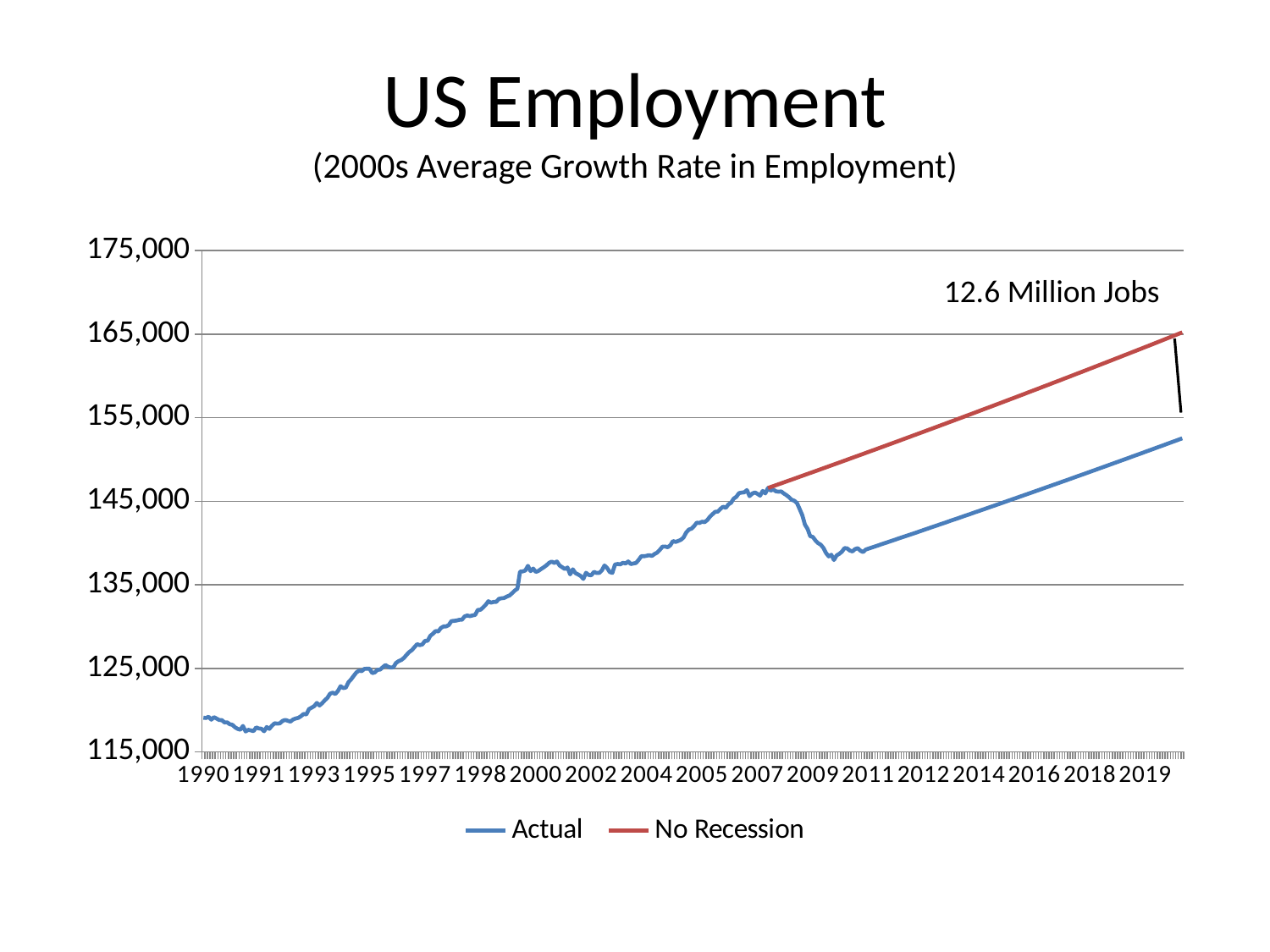

# US Employment (2000s Average Growth Rate in Employment)

### Chart

| Category |  |  |
|---|---|---|
| 1990 | 119081.0 | None |
| 1990 | 119059.0 | None |
| 1990 | 119203.0 | None |
| 1990 | 118852.0 | None |
| 1990 | 119151.0 | None |
| 1990 | 118983.0 | None |
| 1990 | 118810.0 | None |
| 1990 | 118802.0 | None |
| 1990 | 118524.0 | None |
| 1990 | 118536.0 | None |
| 1990 | 118306.0 | None |
| 1990 | 118241.0 | None |
| 1991 | 117940.0 | None |
| 1991 | 117755.0 | None |
| 1991 | 117652.0 | None |
| 1991 | 118109.0 | None |
| 1991 | 117440.0 | None |
| 1991 | 117639.0 | None |
| 1991 | 117568.0 | None |
| 1991 | 117484.0 | None |
| 1991 | 117928.0 | None |
| 1991 | 117800.0 | None |
| 1991 | 117770.0 | None |
| 1991 | 117466.0 | None |
| 1992 | 117978.0 | None |
| 1992 | 117753.0 | None |
| 1992 | 118144.0 | None |
| 1992 | 118426.0 | None |
| 1992 | 118375.0 | None |
| 1992 | 118419.0 | None |
| 1992 | 118713.0 | None |
| 1992 | 118826.0 | None |
| 1992 | 118720.0 | None |
| 1992 | 118628.0 | None |
| 1992 | 118876.0 | None |
| 1992 | 118997.0 | None |
| 1993 | 119075.0 | None |
| 1993 | 119275.0 | None |
| 1993 | 119542.0 | None |
| 1993 | 119474.0 | None |
| 1993 | 120115.0 | None |
| 1993 | 120290.0 | None |
| 1993 | 120467.0 | None |
| 1993 | 120856.0 | None |
| 1993 | 120554.0 | None |
| 1993 | 120823.0 | None |
| 1993 | 121169.0 | None |
| 1993 | 121464.0 | None |
| 1994 | 121966.0 | None |
| 1994 | 122086.0 | None |
| 1994 | 121930.0 | None |
| 1994 | 122290.0 | None |
| 1994 | 122864.0 | None |
| 1994 | 122634.0 | None |
| 1994 | 122706.0 | None |
| 1994 | 123342.0 | None |
| 1994 | 123687.0 | None |
| 1994 | 124112.0 | None |
| 1994 | 124516.0 | None |
| 1994 | 124721.0 | None |
| 1995 | 124663.0 | None |
| 1995 | 124928.0 | None |
| 1995 | 124955.0 | None |
| 1995 | 124945.0 | None |
| 1995 | 124421.0 | None |
| 1995 | 124522.0 | None |
| 1995 | 124816.0 | None |
| 1995 | 124852.0 | None |
| 1995 | 125133.0 | None |
| 1995 | 125388.0 | None |
| 1995 | 125188.0 | None |
| 1995 | 125088.0 | None |
| 1996 | 125125.0 | None |
| 1996 | 125639.0 | None |
| 1996 | 125862.0 | None |
| 1996 | 125994.0 | None |
| 1996 | 126244.0 | None |
| 1996 | 126602.0 | None |
| 1996 | 126947.0 | None |
| 1996 | 127172.0 | None |
| 1996 | 127536.0 | None |
| 1996 | 127890.0 | None |
| 1996 | 127771.0 | None |
| 1996 | 127860.0 | None |
| 1997 | 128298.0 | None |
| 1997 | 128298.0 | None |
| 1997 | 128891.0 | None |
| 1997 | 129143.0 | None |
| 1997 | 129464.0 | None |
| 1997 | 129412.0 | None |
| 1997 | 129822.0 | None |
| 1997 | 130010.0 | None |
| 1997 | 130019.0 | None |
| 1997 | 130179.0 | None |
| 1997 | 130653.0 | None |
| 1997 | 130679.0 | None |
| 1998 | 130726.0 | None |
| 1998 | 130807.0 | None |
| 1998 | 130814.0 | None |
| 1998 | 131209.0 | None |
| 1998 | 131325.0 | None |
| 1998 | 131244.0 | None |
| 1998 | 131329.0 | None |
| 1998 | 131390.0 | None |
| 1998 | 131986.0 | None |
| 1998 | 131999.0 | None |
| 1998 | 132280.0 | None |
| 1998 | 132602.0 | None |
| 1999 | 133027.0 | None |
| 1999 | 132856.0 | None |
| 1999 | 132947.0 | None |
| 1999 | 132955.0 | None |
| 1999 | 133311.0 | None |
| 1999 | 133378.0 | None |
| 1999 | 133414.0 | None |
| 1999 | 133591.0 | None |
| 1999 | 133707.0 | None |
| 1999 | 133993.0 | None |
| 1999 | 134309.0 | None |
| 1999 | 134523.0 | None |
| 2000 | 136559.0 | None |
| 2000 | 136598.0 | None |
| 2000 | 136701.0 | None |
| 2000 | 137270.0 | None |
| 2000 | 136630.0 | None |
| 2000 | 136940.0 | None |
| 2000 | 136531.0 | None |
| 2000 | 136662.0 | None |
| 2000 | 136893.0 | None |
| 2000 | 137088.0 | None |
| 2000 | 137322.0 | None |
| 2000 | 137614.0 | None |
| 2001 | 137778.0 | None |
| 2001 | 137612.0 | None |
| 2001 | 137783.0 | None |
| 2001 | 137299.0 | None |
| 2001 | 137092.0 | None |
| 2001 | 136873.0 | None |
| 2001 | 137071.0 | None |
| 2001 | 136241.0 | None |
| 2001 | 136846.0 | None |
| 2001 | 136392.0 | None |
| 2001 | 136238.0 | None |
| 2001 | 136047.0 | None |
| 2002 | 135701.0 | None |
| 2002 | 136438.0 | None |
| 2002 | 136177.0 | None |
| 2002 | 136126.0 | None |
| 2002 | 136539.0 | None |
| 2002 | 136415.0 | None |
| 2002 | 136413.0 | None |
| 2002 | 136705.0 | None |
| 2002 | 137302.0 | None |
| 2002 | 137008.0 | None |
| 2002 | 136521.0 | None |
| 2002 | 136426.0 | None |
| 2003 | 137417.0 | None |
| 2003 | 137482.0 | None |
| 2003 | 137434.0 | None |
| 2003 | 137633.0 | None |
| 2003 | 137544.0 | None |
| 2003 | 137790.0 | None |
| 2003 | 137474.0 | None |
| 2003 | 137549.0 | None |
| 2003 | 137609.0 | None |
| 2003 | 137984.0 | None |
| 2003 | 138424.0 | None |
| 2003 | 138411.0 | None |
| 2004 | 138472.0 | None |
| 2004 | 138542.0 | None |
| 2004 | 138453.0 | None |
| 2004 | 138680.0 | None |
| 2004 | 138852.0 | None |
| 2004 | 139174.0 | None |
| 2004 | 139556.0 | None |
| 2004 | 139573.0 | None |
| 2004 | 139487.0 | None |
| 2004 | 139732.0 | None |
| 2004 | 140231.0 | None |
| 2004 | 140125.0 | None |
| 2005 | 140245.0 | None |
| 2005 | 140385.0 | None |
| 2005 | 140654.0 | None |
| 2005 | 141254.0 | None |
| 2005 | 141609.0 | None |
| 2005 | 141714.0 | None |
| 2005 | 142026.0 | None |
| 2005 | 142434.0 | None |
| 2005 | 142401.0 | None |
| 2005 | 142548.0 | None |
| 2005 | 142499.0 | None |
| 2005 | 142752.0 | None |
| 2006 | 143150.0 | None |
| 2006 | 143457.0 | None |
| 2006 | 143741.0 | None |
| 2006 | 143761.0 | None |
| 2006 | 144089.0 | None |
| 2006 | 144353.0 | None |
| 2006 | 144202.0 | None |
| 2006 | 144625.0 | None |
| 2006 | 144815.0 | None |
| 2006 | 145314.0 | None |
| 2006 | 145534.0 | None |
| 2006 | 145970.0 | None |
| 2007 | 146033.0 | None |
| 2007 | 146066.0 | None |
| 2007 | 146334.0 | None |
| 2007 | 145610.0 | None |
| 2007 | 145901.0 | None |
| 2007 | 146058.0 | None |
| 2007 | 145886.0 | None |
| 2007 | 145670.0 | None |
| 2007 | 146231.0 | None |
| 2007 | 145937.0 | None |
| 2007 | 146584.0 | 146584.0 |
| 2007 | 146272.0 | 146695.697008 |
| 2008 | 146407.0 | 146807.47912912007 |
| 2008 | 146183.0 | 146919.34642821644 |
| 2008 | 146143.0 | 147031.29897019474 |
| 2008 | 146173.0 | 147143.33682001 |
| 2008 | 145925.0 | 147255.46004266685 |
| 2008 | 145725.0 | 147367.66870321936 |
| 2008 | 145479.0 | 147479.96286677118 |
| 2008 | 145167.0 | 147592.3425984757 |
| 2008 | 145056.0 | 147704.8079635357 |
| 2008 | 144778.0 | 147817.3590272039 |
| 2008 | 144068.0 | 147929.99585478267 |
| 2008 | 143324.0 | 148042.71851162397 |
| 2009 | 142201.0 | 148155.5270631298 |
| 2009 | 141687.0 | 148268.42157475188 |
| 2009 | 140822.0 | 148381.40211199183 |
| 2009 | 140720.0 | 148494.46874040118 |
| 2009 | 140292.0 | 148607.62152558131 |
| 2009 | 139978.0 | 148720.8605331838 |
| 2009 | 139794.0 | 148834.18582891012 |
| 2009 | 139409.0 | 148947.5974785117 |
| 2009 | 138791.0 | 149061.09554779032 |
| 2009 | 138393.0 | 149174.68010259772 |
| 2009 | 138590.0 | 149288.3512088359 |
| 2009 | 137960.0 | 149402.10893245705 |
| 2010 | 138511.0 | 149515.95333946354 |
| 2010 | 138698.0 | 149629.88449590813 |
| 2010 | 138952.0 | 149743.90246789402 |
| 2010 | 139382.0 | 149858.0073215746 |
| 2010 | 139353.0 | 149972.1991231536 |
| 2010 | 139092.0 | 150086.4779388855 |
| 2010 | 138991.0 | 150200.84383507483 |
| 2010 | 139267.0 | 150315.2968780772 |
| 2010 | 139378.0 | 150429.83713429826 |
| 2010 | 139084.0 | 150544.46467019452 |
| 2010 | 138909.0 | 150659.1795522732 |
| 2010 | 139206.0 | 150773.98184709204 |
| 2011 | 139312.074972 | 150888.87162125955 |
| 2011 | 139418.2307731287 | 151003.84894143496 |
| 2011 | 139524.46746497776 | 151118.9138743283 |
| 2011 | 139630.78510918608 | 151234.06648670047 |
| 2011 | 139737.18376743922 | 151349.30684536338 |
| 2011 | 139843.66350147003 | 151464.63501717948 |
| 2011 | 139950.22437305815 | 151580.05106906258 |
| 2011 | 140056.86644403043 | 151695.5550679772 |
| 2011 | 140163.58977626078 | 151811.147080939 |
| 2011 | 140270.39443167025 | 151926.82717501465 |
| 2011 | 140377.2804722272 | 152042.59541732195 |
| 2011 | 140484.2479599471 | 152158.45187502998 |
| 2012 | 140591.2969568925 | 152274.3966153587 |
| 2012 | 140698.42752517364 | 152390.42970557962 |
| 2012 | 140805.63972694782 | 152506.55121301525 |
| 2012 | 140912.93362441973 | 152622.76120503957 |
| 2012 | 141020.30927984152 | 152739.0597490778 |
| 2012 | 141127.76675551277 | 152855.4469126066 |
| 2012 | 141235.30611378042 | 152971.92276315397 |
| 2012 | 141342.92741703906 | 153088.48736829948 |
| 2012 | 141450.63072773092 | 153205.14079567415 |
| 2012 | 141558.4161083454 | 153321.8831129604 |
| 2012 | 141666.28362141998 | 153438.7143878925 |
| 2012 | 141774.2333295395 | 153555.63468825608 |
| 2013 | 141882.26529533658 | 153672.64408188855 |
| 2013 | 141990.37958149155 | 153789.74263667894 |
| 2013 | 142098.5762507327 | 153906.93042056807 |
| 2013 | 142206.8553658357 | 154024.20750154855 |
| 2013 | 142315.2169896245 | 154141.57394766473 |
| 2013 | 142423.66118497055 | 154259.0298270128 |
| 2013 | 142532.18801479347 | 154376.57520774097 |
| 2013 | 142640.79754206078 | 154494.21015804927 |
| 2013 | 142749.4898297878 | 154611.93474618965 |
| 2013 | 142858.2649410381 | 154729.74904046627 |
| 2013 | 142967.12293892313 | 154847.65310923508 |
| 2013 | 143076.06388660258 | 154965.64702090432 |
| 2014 | 143185.08784728416 | 155083.73084393423 |
| 2014 | 143294.19488422378 | 155201.90464683727 |
| 2014 | 143403.38506072553 | 155320.16849817813 |
| 2014 | 143512.6584401418 | 155438.52246657372 |
| 2014 | 143622.0150858732 | 155556.96662069325 |
| 2014 | 143731.45506136864 | 155675.50102925824 |
| 2014 | 143840.97843012534 | 155794.12576104252 |
| 2014 | 143950.5852556891 | 155912.84088487245 |
| 2014 | 144060.27560165396 | 156031.6464696267 |
| 2014 | 144170.04953166237 | 156150.54258423654 |
| 2014 | 144279.90710940553 | 156269.52929768572 |
| 2014 | 144389.84839862285 | 156388.60667901058 |
| 2015 | 144499.87346310256 | 156507.7747972999 |
| 2015 | 144609.98236668145 | 156627.0337216955 |
| 2015 | 144720.17517324485 | 156746.38352139137 |
| 2015 | 144830.45194672683 | 156865.82426563467 |
| 2015 | 144940.8127511103 | 156985.35602372506 |
| 2015 | 145051.2576504266 | 157104.97886501517 |
| 2015 | 145161.7867087562 | 157224.69285891033 |
| 2015 | 145272.39999022824 | 157344.4980748688 |
| 2015 | 145383.0975590208 | 157464.39458240176 |
| 2015 | 145493.87947936077 | 157584.38245107356 |
| 2015 | 145604.74581552405 | 157704.46175050127 |
| 2015 | 145715.69663183545 | 157824.63255035516 |
| 2016 | 145826.73199266888 | 157944.89492035852 |
| 2016 | 145937.85196244725 | 158065.24893028784 |
| 2016 | 146049.05660564266 | 158185.69464997272 |
| 2016 | 146160.3459867761 | 158306.232149296 |
| 2016 | 146271.7201704181 | 158426.86149819364 |
| 2016 | 146383.17922118798 | 158547.58276665528 |
| 2016 | 146494.72320375446 | 158668.39602472348 |
| 2016 | 146606.35218283572 | 158789.3013424943 |
| 2016 | 146718.066223199 | 158910.29879011732 |
| 2016 | 146829.8653896611 | 159031.38843779528 |
| 2016 | 146941.74974708803 | 159152.57035578496 |
| 2016 | 147053.7193603953 | 159273.844614396 |
| 2017 | 147165.77429454788 | 159395.2112839922 |
| 2017 | 147277.91461456032 | 159516.67043499058 |
| 2017 | 147390.14038549663 | 159638.22213786206 |
| 2017 | 147502.45167247028 | 159759.866463131 |
| 2017 | 147614.8485406447 | 159881.60348137596 |
| 2017 | 147727.3310552327 | 160003.43326322874 |
| 2017 | 147839.89928149676 | 160125.35587937533 |
| 2017 | 147952.55328474924 | 160247.37140055536 |
| 2017 | 148065.29313035228 | 160369.47989756265 |
| 2017 | 148178.1188837176 | 160491.68144124452 |
| 2017 | 148291.03061030695 | 160613.97610250278 |
| 2017 | 148404.028375632 | 160736.36395229286 |
| 2018 | 148517.11224525428 | 160858.84506162448 |
| 2018 | 148630.28228478512 | 160981.41950156147 |
| 2018 | 148743.53855988607 | 161104.08734322168 |
| 2018 | 148856.88113626867 | 161226.84865777718 |
| 2018 | 148970.31007969452 | 161349.70351645438 |
| 2018 | 149083.82545597522 | 161472.65199053392 |
| 2018 | 149197.42733097269 | 161595.6941513507 |
| 2018 | 149311.11577059884 | 161718.830070294 |
| 2018 | 149424.89084081605 | 161842.05981880758 |
| 2018 | 149538.7526076367 | 161965.38346838945 |
| 2018 | 149652.70113712372 | 162088.80109059237 |
| 2018 | 149766.73649539016 | 162212.31275702344 |
| 2019 | 149880.85874859965 | 162335.91853934425 |
| 2019 | 149995.06796296607 | 162459.61850927124 |
| 2019 | 150109.3642047538 | 162583.4127385753 |
| 2019 | 150223.74754027787 | 162707.30129908206 |
| 2019 | 150338.21803590356 | 162831.28426267192 |
| 2019 | 150452.77575804686 | 162955.36170128008 |
| 2019 | 150567.42077317444 | 163079.5336868964 |
| 2019 | 150682.15314780365 | 163203.80029156583 |
| 2019 | 150796.97294850228 | 163328.161587388 |
| 2019 | 150911.880241889 | 163452.61764651764 |
| 2019 | 151026.8750946333 | 163577.16854116425 |
| 2019 | 151141.95757345538 | 163701.8143435926 |
| 2020 | 151257.12774512634 | 163826.5551261224 |
| 2020 | 151372.38567646808 | 163951.3909611285 |
| 2020 | 151487.73143435354 | 164076.32192104083 |
| 2020 | 151603.16508570654 | 164201.3480783447 |
| 2020 | 151718.68669750178 | 164326.46950558035 |
| 2020 | 151834.2963367653 | 164451.6862753436 |
| 2020 | 151949.99407057388 | 164576.99846028542 |
| 2020 | 152065.7799660557 | 164702.40613311215 |
| 2020 | 152181.65409038975 | 164827.90936658558 |
| 2020 | 152297.6165108067 | 164953.5082335229 |
| 2020 | 152413.66729458794 | 165079.20280679685 |
| 2020 | 152529.80650906634 | 165204.99315933566 |
12.6 Million Jobs